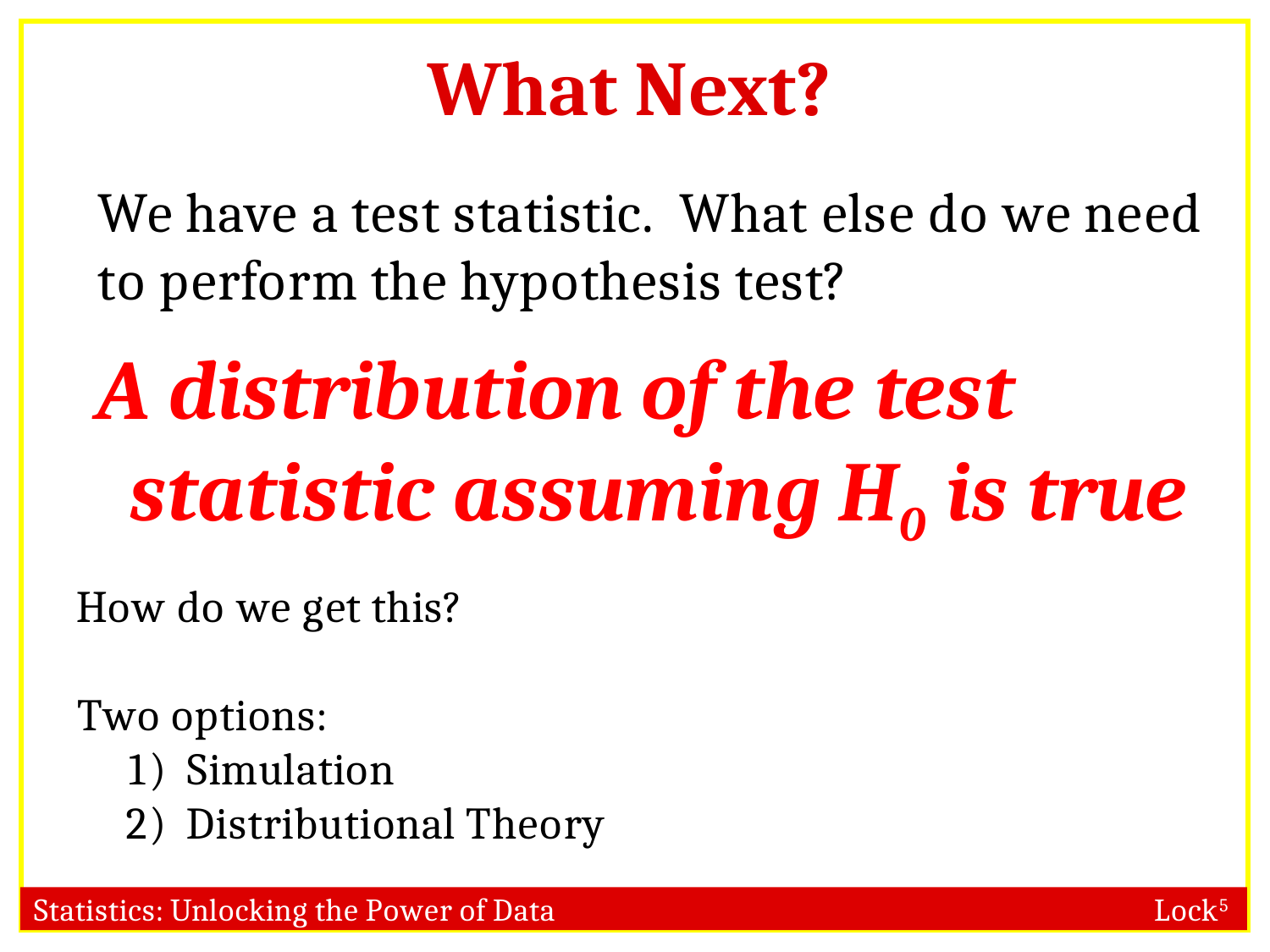

What Next?
We have a test statistic.  What else do we need to perform the hypothesis test?

A distribution of the test statistic assuming H0 is true

How do we get this?

Two options:
Simulation
Distributional Theory